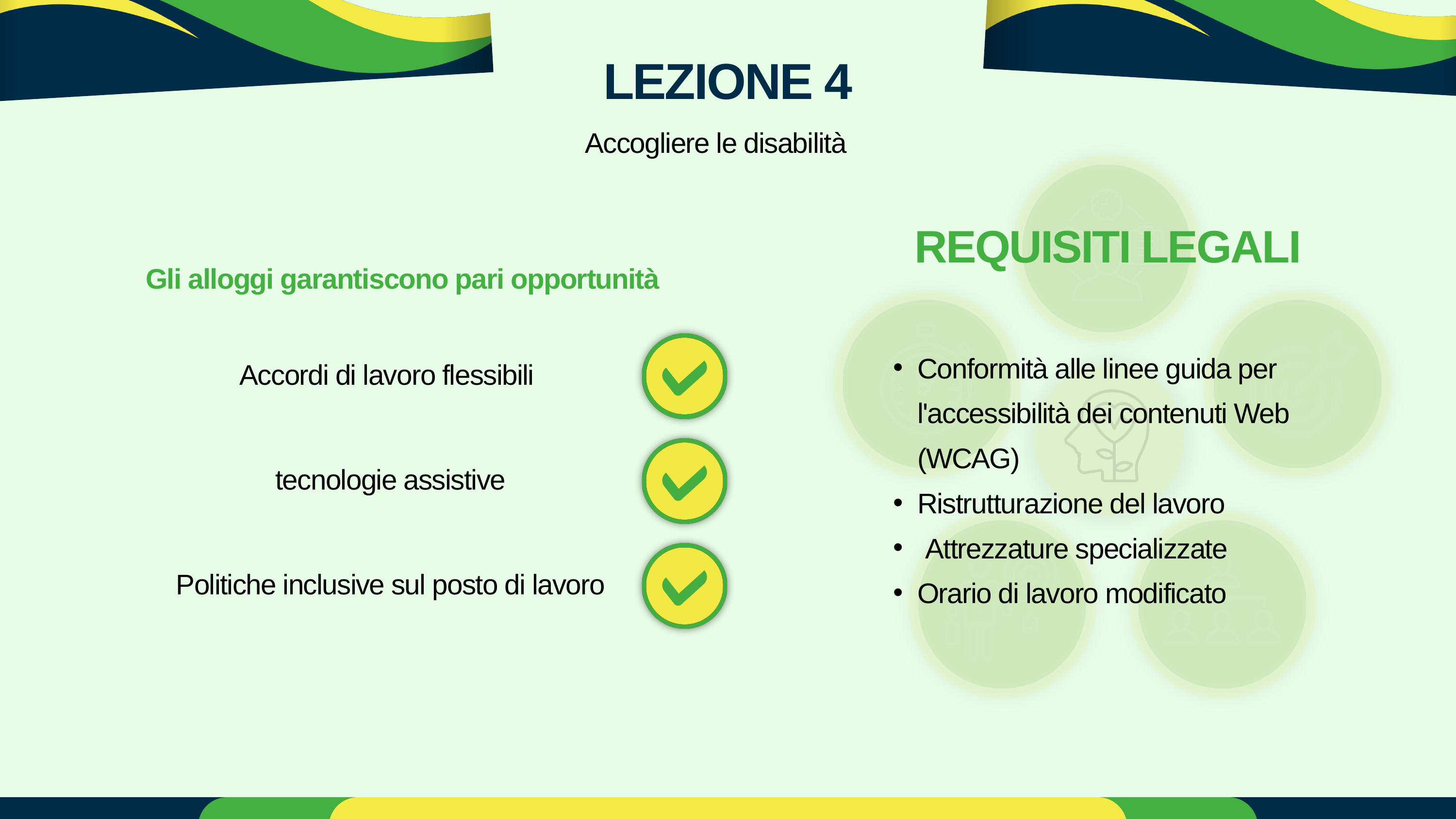

LEZIONE 4
Accogliere le disabilità

REQUISITI LEGALI
Gli alloggi garantiscono pari opportunità

Conformità alle linee guida per l'accessibilità dei contenuti Web (WCAG)
Ristrutturazione del lavoro
 Attrezzature specializzate
Orario di lavoro modificato
Accordi di lavoro flessibili

tecnologie assistive

Politiche inclusive sul posto di lavoro